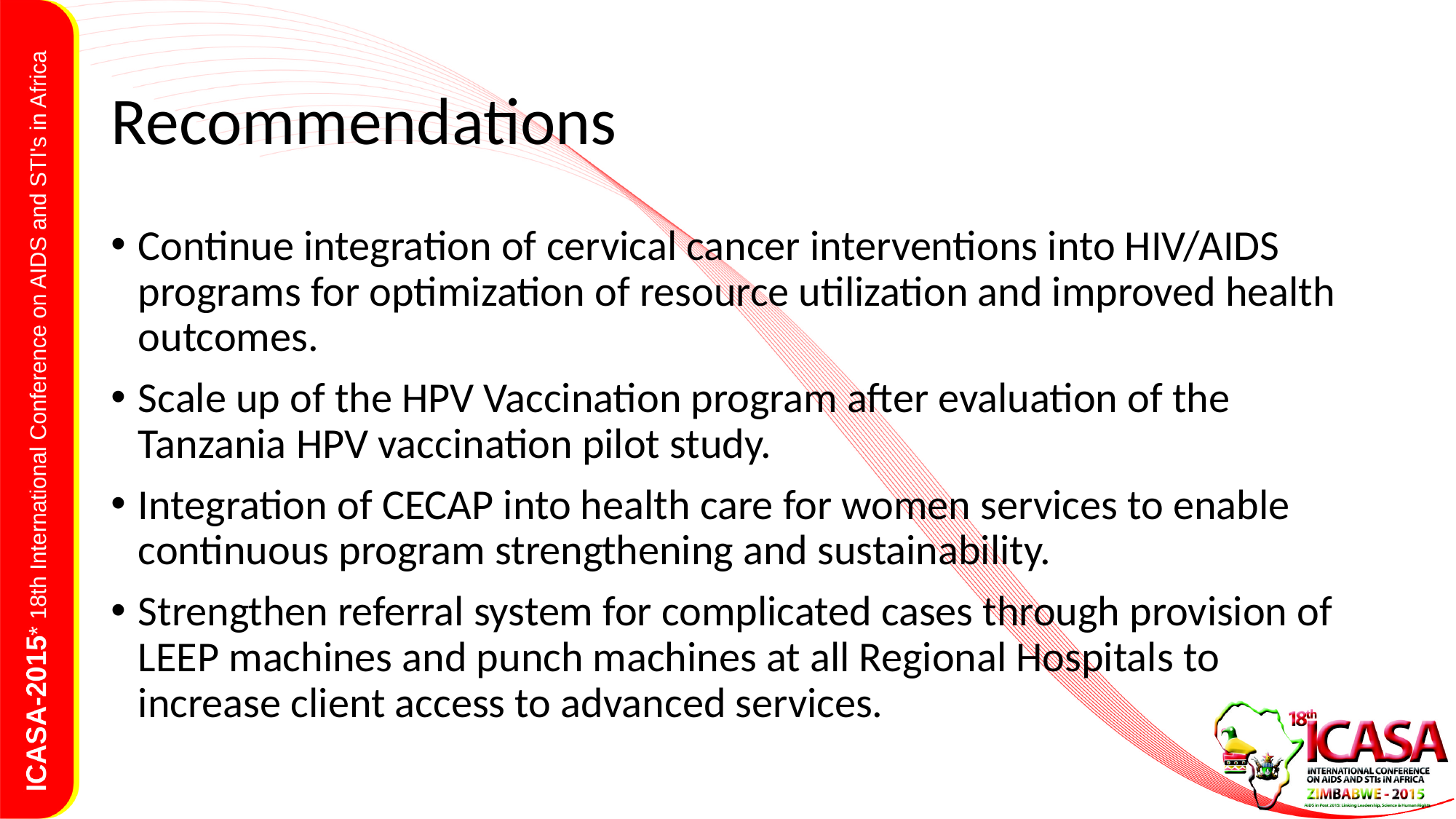

# Recommendations
Continue integration of cervical cancer interventions into HIV/AIDS programs for optimization of resource utilization and improved health outcomes.
Scale up of the HPV Vaccination program after evaluation of the Tanzania HPV vaccination pilot study.
Integration of CECAP into health care for women services to enable continuous program strengthening and sustainability.
Strengthen referral system for complicated cases through provision of LEEP machines and punch machines at all Regional Hospitals to increase client access to advanced services.